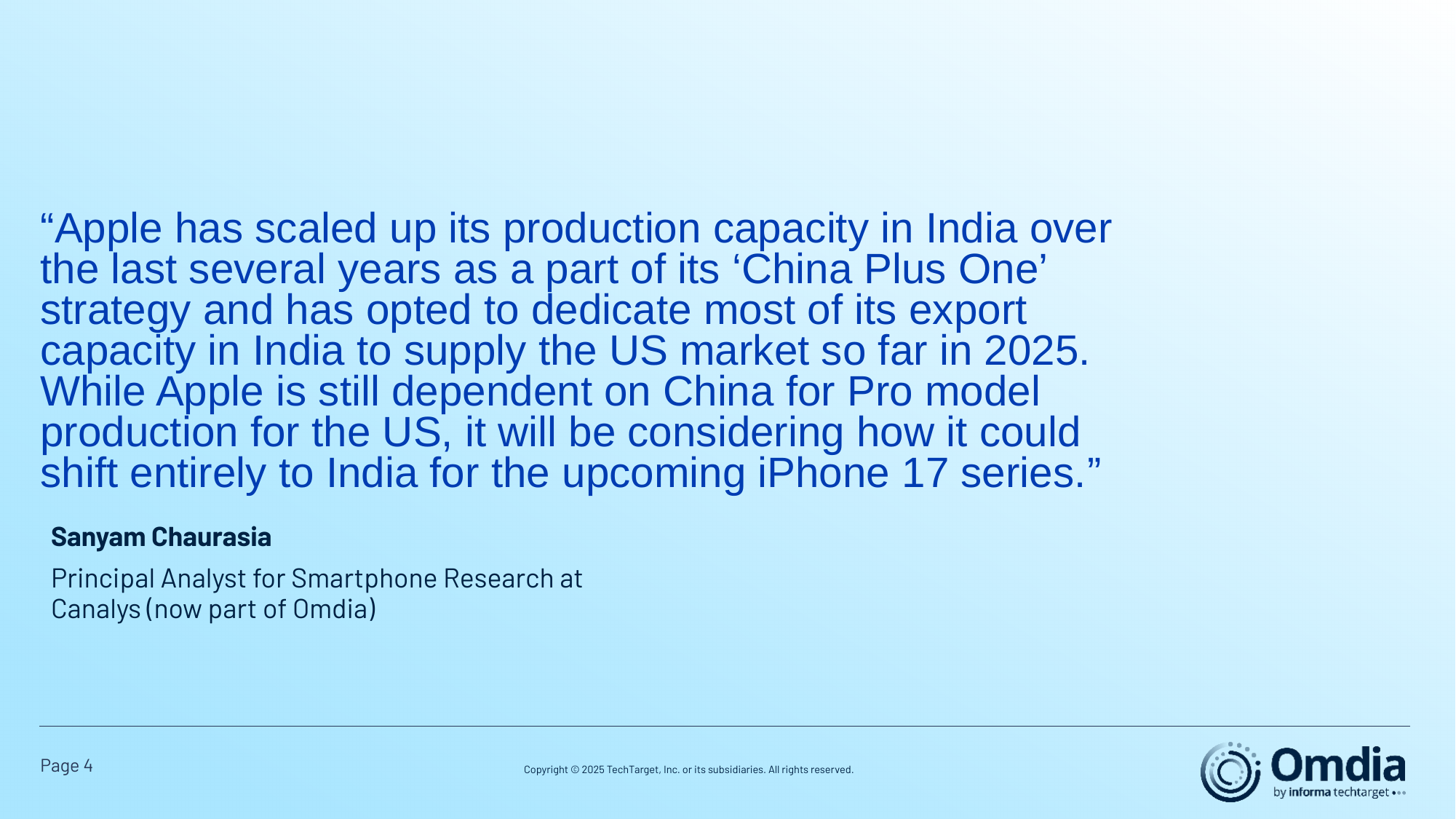

# “Apple has scaled up its production capacity in India over the last several years as a part of its ‘China Plus One’ strategy and has opted to dedicate most of its export capacity in India to supply the US market so far in 2025. While Apple is still dependent on China for Pro model production for the US, it will be considering how it could shift entirely to India for the upcoming iPhone 17 series.”
Sanyam Chaurasia
Principal Analyst for Smartphone Research at Canalys (now part of Omdia)